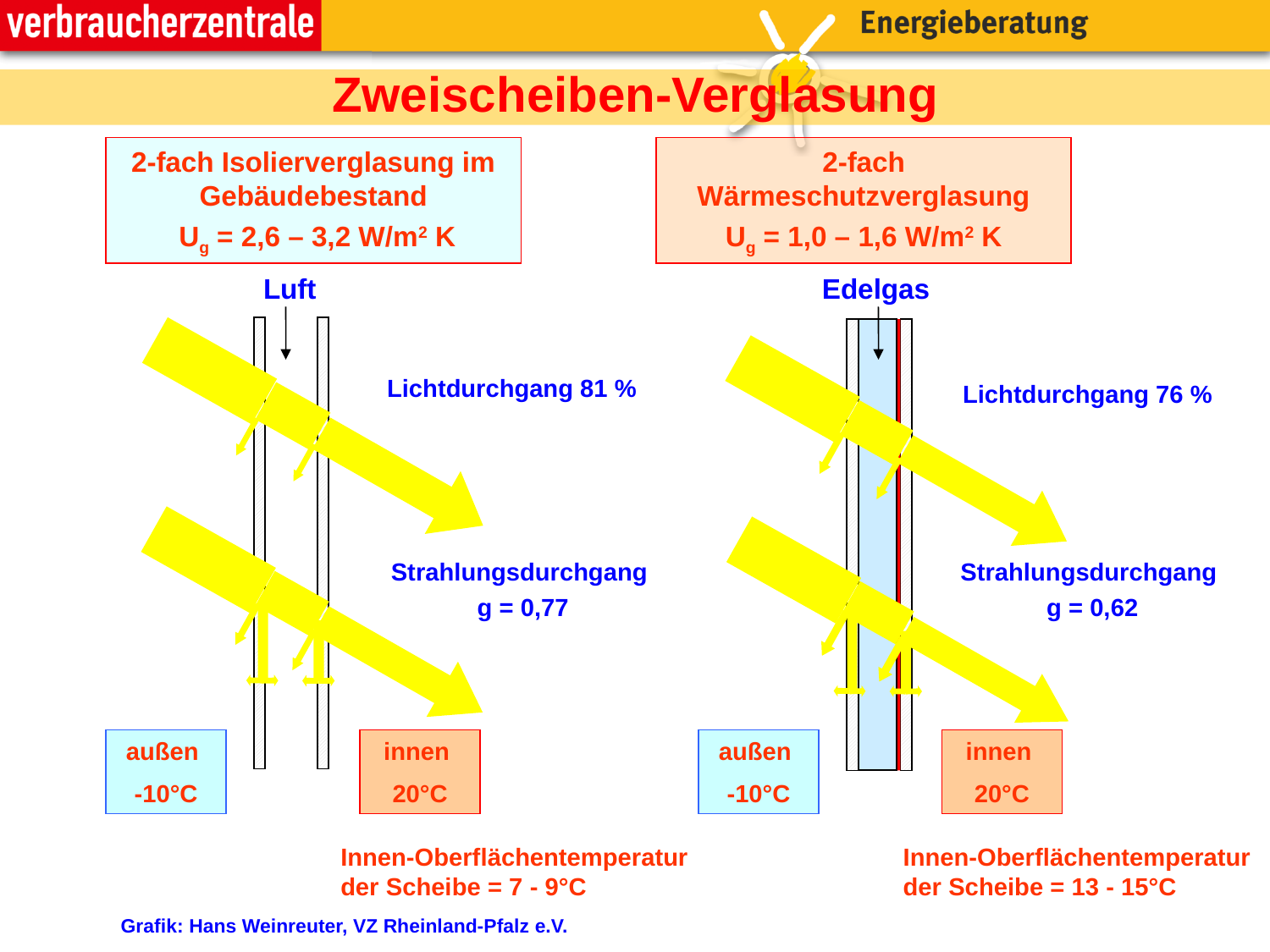

# Zweischeiben-Verglasung
2-fach Isolierverglasung im Gebäudebestand
 Ug = 2,6 – 3,2 W/m2 K
2-fach Wärmeschutzverglasung
Ug = 1,0 – 1,6 W/m2 K
Luft
Edelgas

Lichtdurchgang 81 %
Lichtdurchgang 76 %

Strahlungsdurchgang
g = 0,77
Strahlungsdurchgang
g = 0,62

außen
-10°C
innen
20°C
außen
-10°C
innen
20°C
Innen-Oberflächentemperatur der Scheibe = 7 - 9°C
Innen-Oberflächentemperatur der Scheibe = 13 - 15°C
Grafik: Hans Weinreuter, VZ Rheinland-Pfalz e.V.